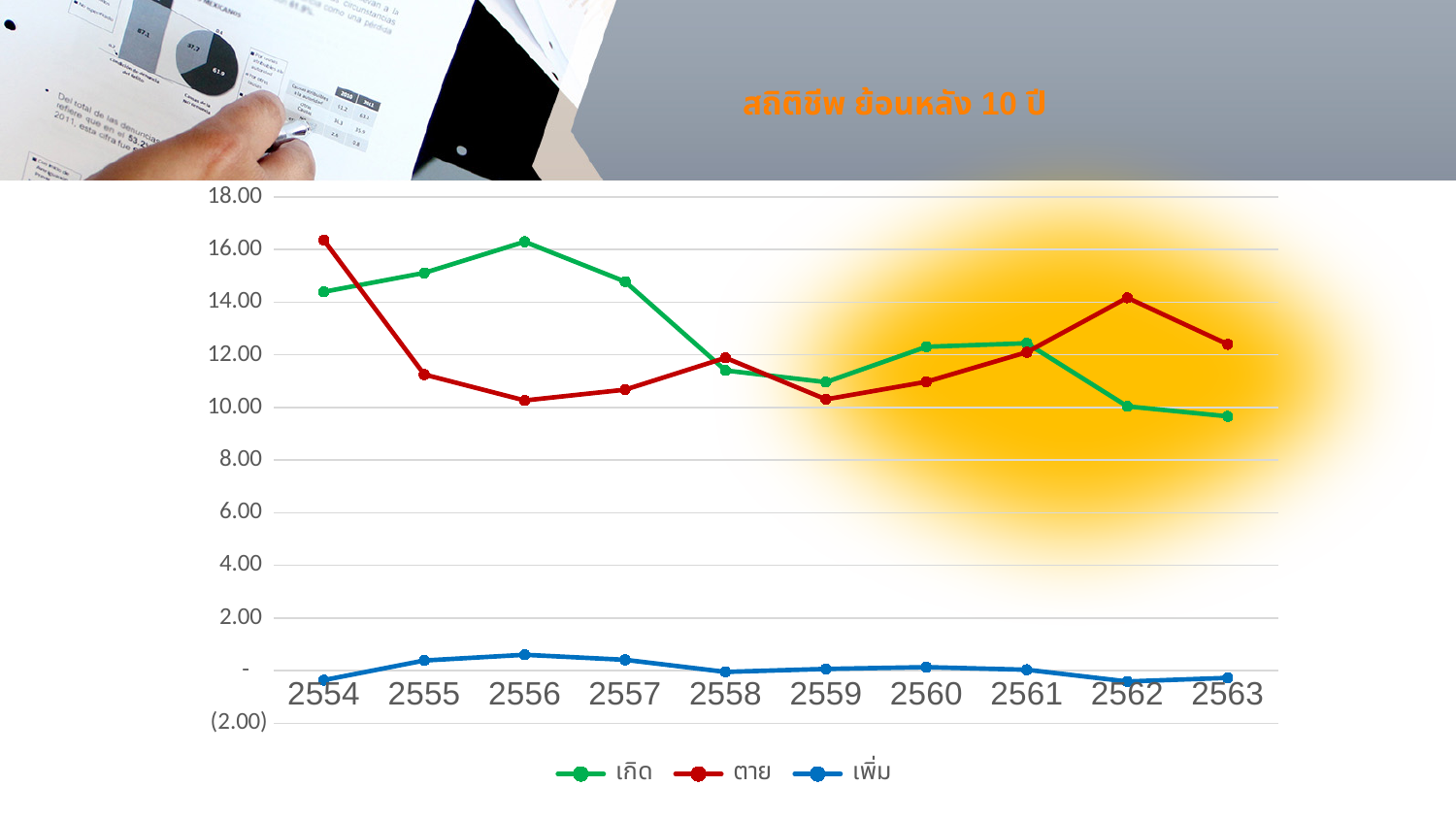

สถิติชีพ ย้อนหลัง 10 ปี

### Chart

| Category |  เกิด  |  ตาย  |  เพิ่ม  |
|---|---|---|---|
| 2554 | 14.397905759162304 | 16.361256544502616 | -0.3599476439790576 |
| 2555 | 15.114970252452162 | 11.255828911400547 | 0.3859141341051616 |
| 2556 | 16.299918500407497 | 10.268948655256724 | 0.6030969845150774 |
| 2557 | 14.785608674223756 | 10.678495153606045 | 0.410711352061771 |
| 2558 | 11.40745501285347 | 11.889460154241645 | -0.04820051413881748 |
| 2559 | 10.965630114566284 | 10.310965630114566 | 0.06546644844517185 |
| 2560 | 12.308715901530272 | 10.978043912175648 | 0.1330671989354624 |
| 2561 | 12.44247485938299 | 12.101585137208113 | 0.03408897221748764 |
| 2562 | 10.044843049327355 | 14.170403587443946 | -0.4125560538116592 |
| 2563 | 9.666241108882 | 12.401969724603319 | -0.27357286157213206 |